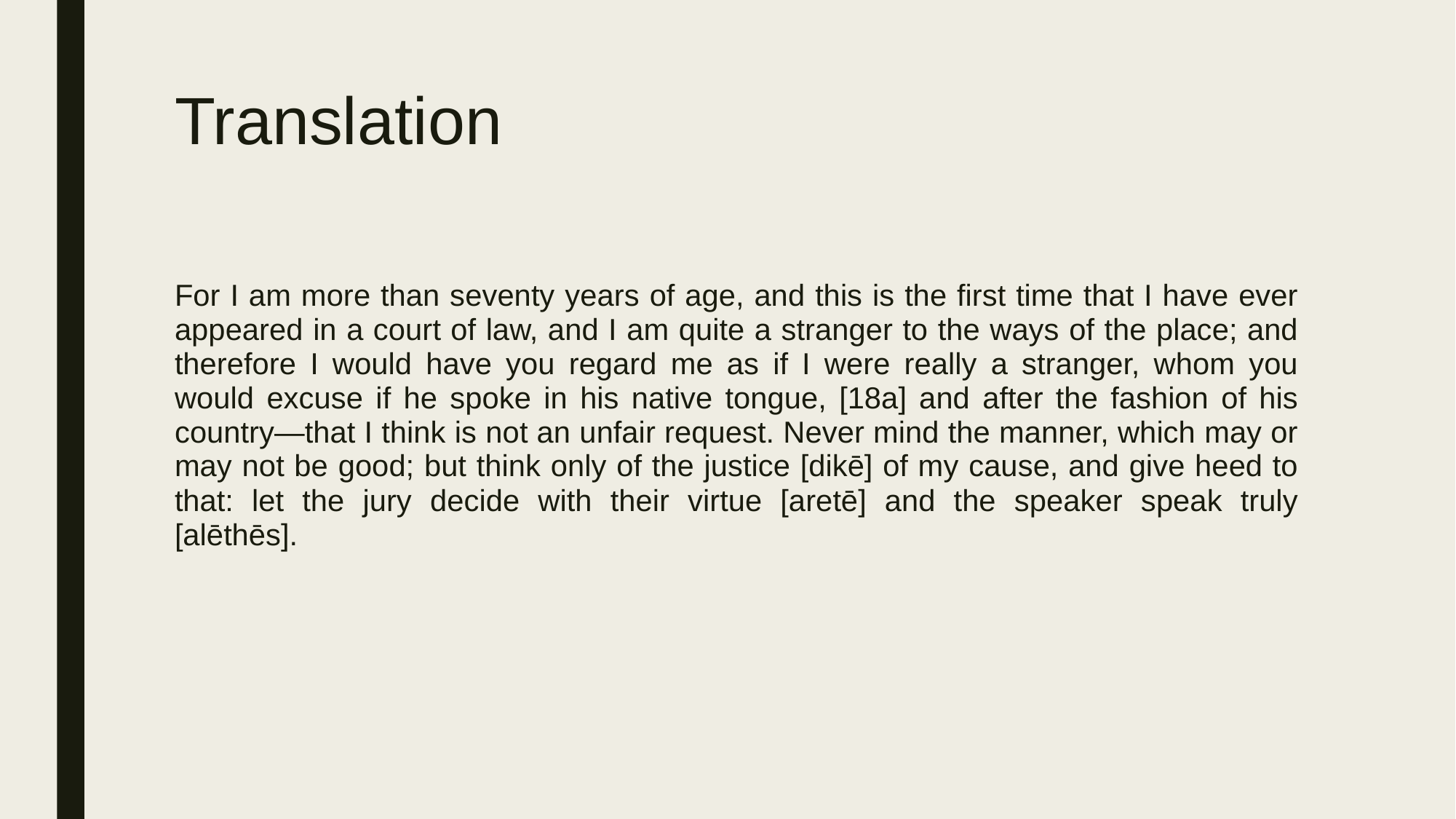

# Translation
For I am more than seventy years of age, and this is the first time that I have ever appeared in a court of law, and I am quite a stranger to the ways of the place; and therefore I would have you regard me as if I were really a stranger, whom you would excuse if he spoke in his native tongue, [18a] and after the fashion of his country—that I think is not an unfair request. Never mind the manner, which may or may not be good; but think only of the justice [dikē] of my cause, and give heed to that: let the jury decide with their virtue [aretē] and the speaker speak truly [alēthēs].